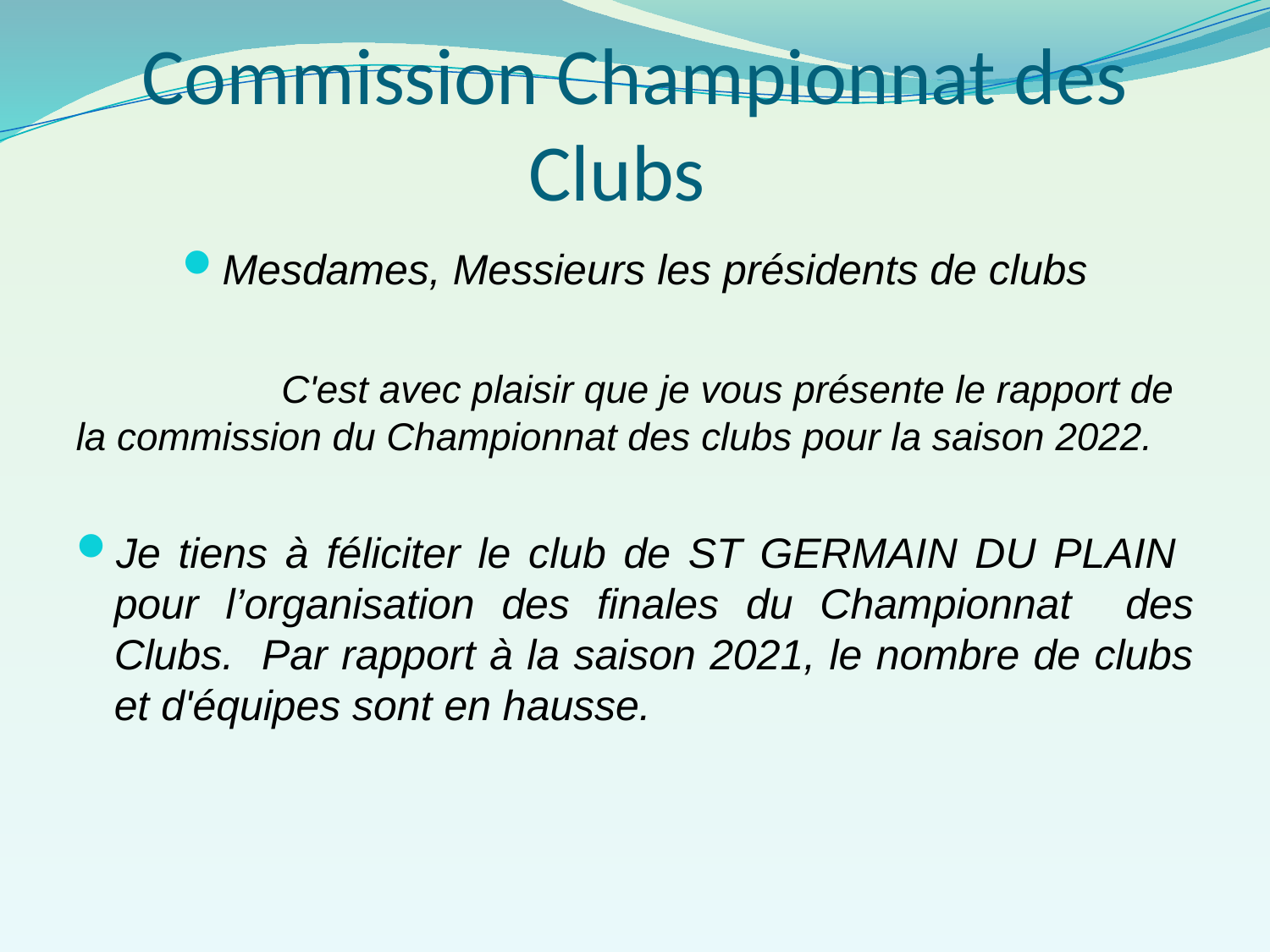

# Commission Championnat des Clubs
Mesdames, Messieurs les présidents de clubs

                        C'est avec plaisir que je vous présente le rapport de la commission du Championnat des clubs pour la saison 2022.

Je tiens à féliciter le club de ST GERMAIN DU PLAIN  pour l’organisation des finales du Championnat  des Clubs.  Par rapport à la saison 2021, le nombre de clubs et d'équipes sont en hausse.